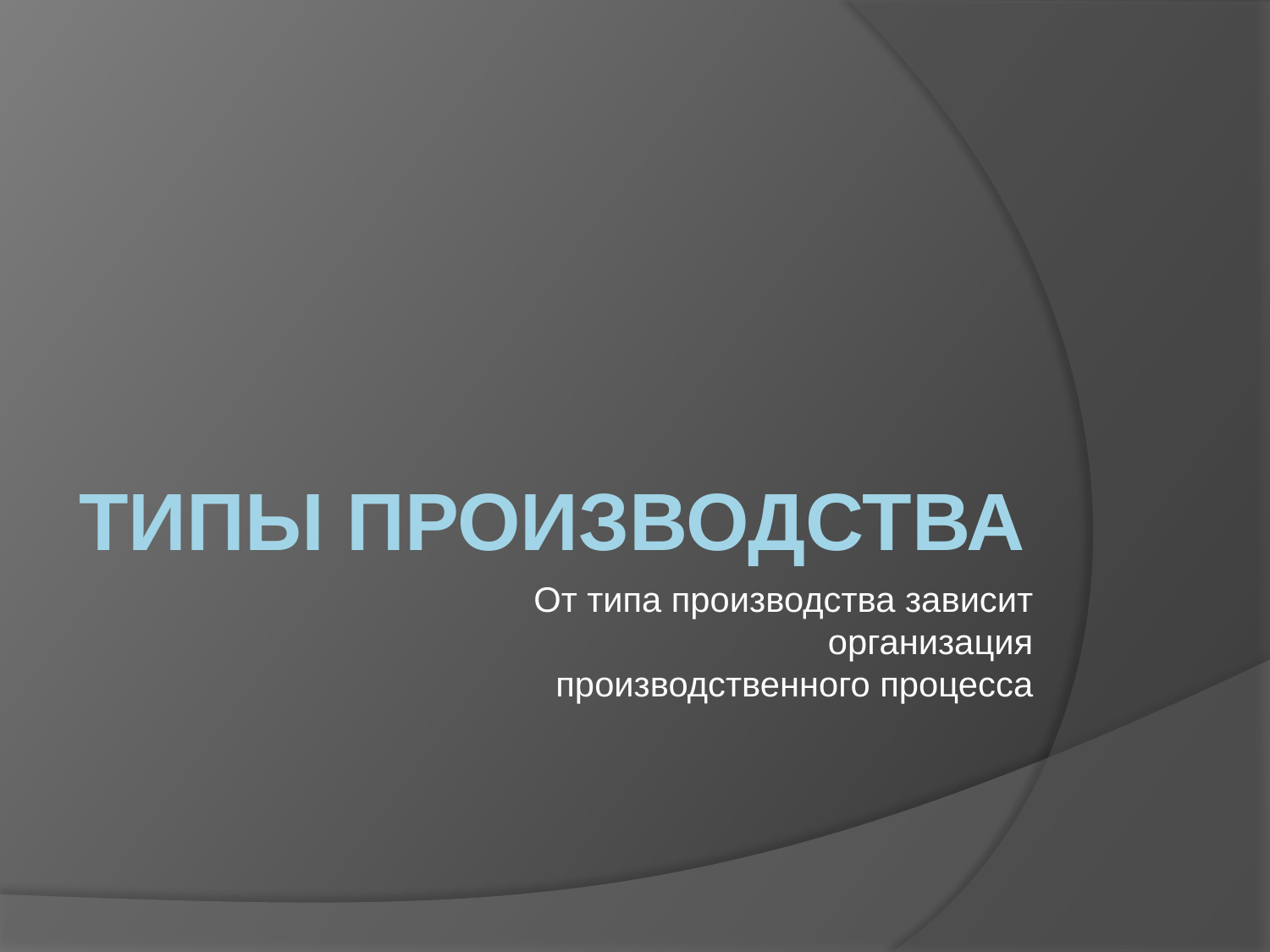

# Типы производства
От типа производства зависит организация производственного процесса